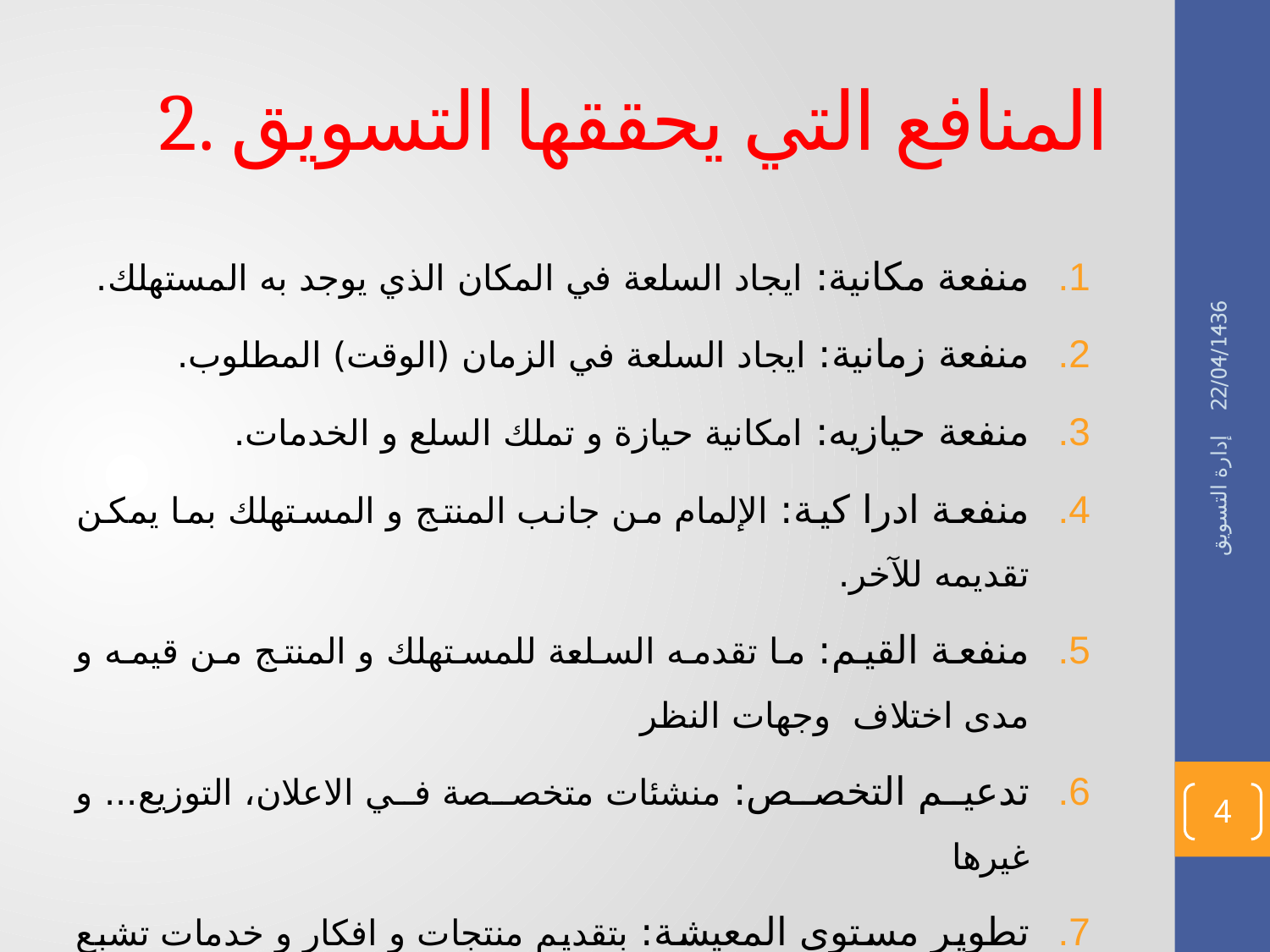

# 2. المنافع التي يحققها التسويق
منفعة مكانية: ايجاد السلعة في المكان الذي يوجد به المستهلك.
منفعة زمانية: ايجاد السلعة في الزمان (الوقت) المطلوب.
منفعة حيازيه: امكانية حيازة و تملك السلع و الخدمات.
منفعة ادرا كية: الإلمام من جانب المنتج و المستهلك بما يمكن تقديمه للآخر.
منفعة القيم: ما تقدمه السلعة للمستهلك و المنتج من قيمه و مدى اختلاف  وجهات النظر
تدعيم التخصص: منشئات متخصصة في الاعلان، التوزيع... و غيرها
تطوير مستوى المعيشة: بتقديم منتجات و افكار و خدمات تشبع الحاجات و الرغبات

22/04/1436
إدارة التسويق
4